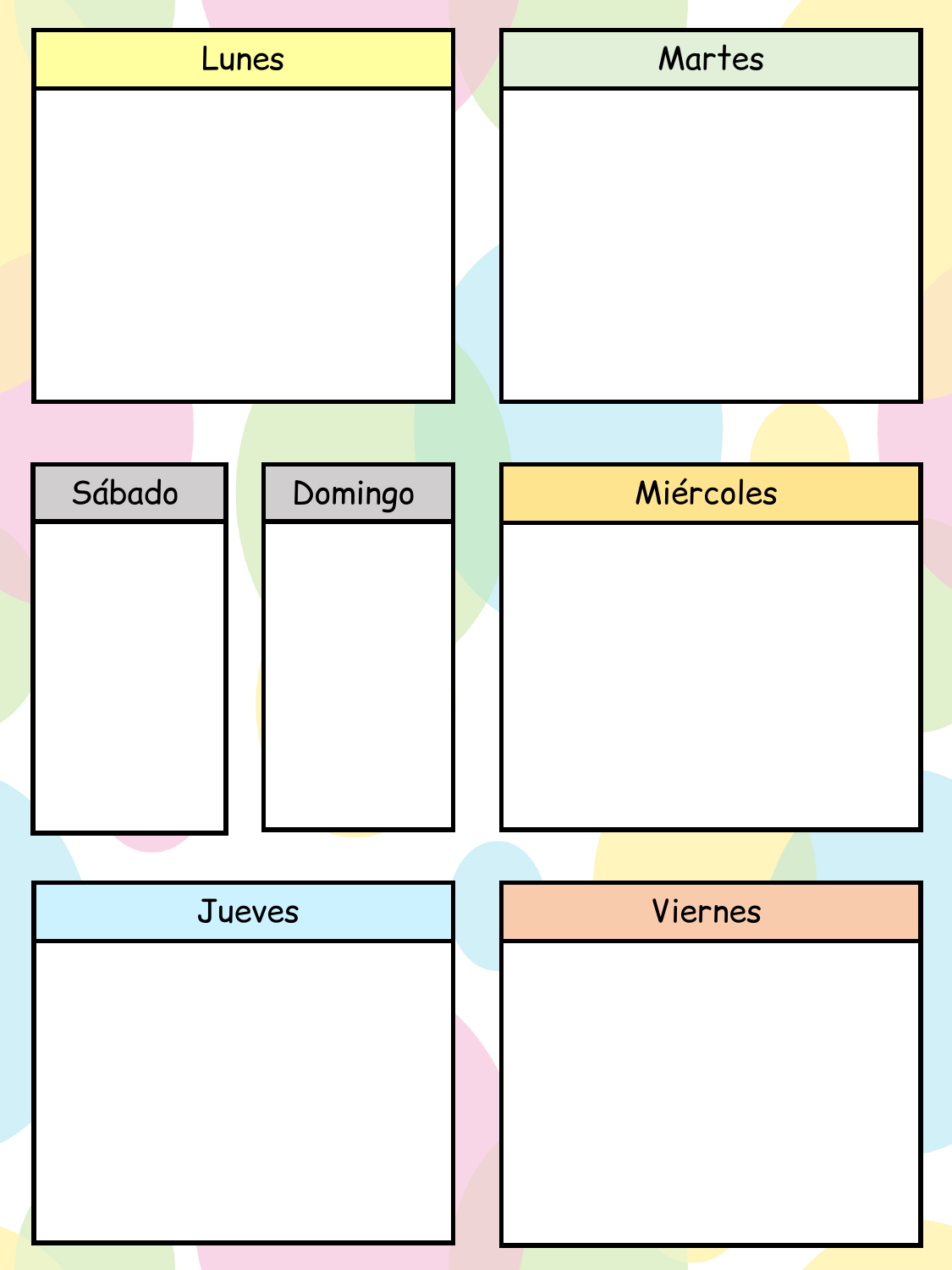

| Lunes |
| --- |
|  |
| Martes |
| --- |
|  |
| Sábado |
| --- |
|  |
| Domingo |
| --- |
|  |
| Miércoles |
| --- |
|  |
| Jueves |
| --- |
|  |
| Viernes |
| --- |
|  |